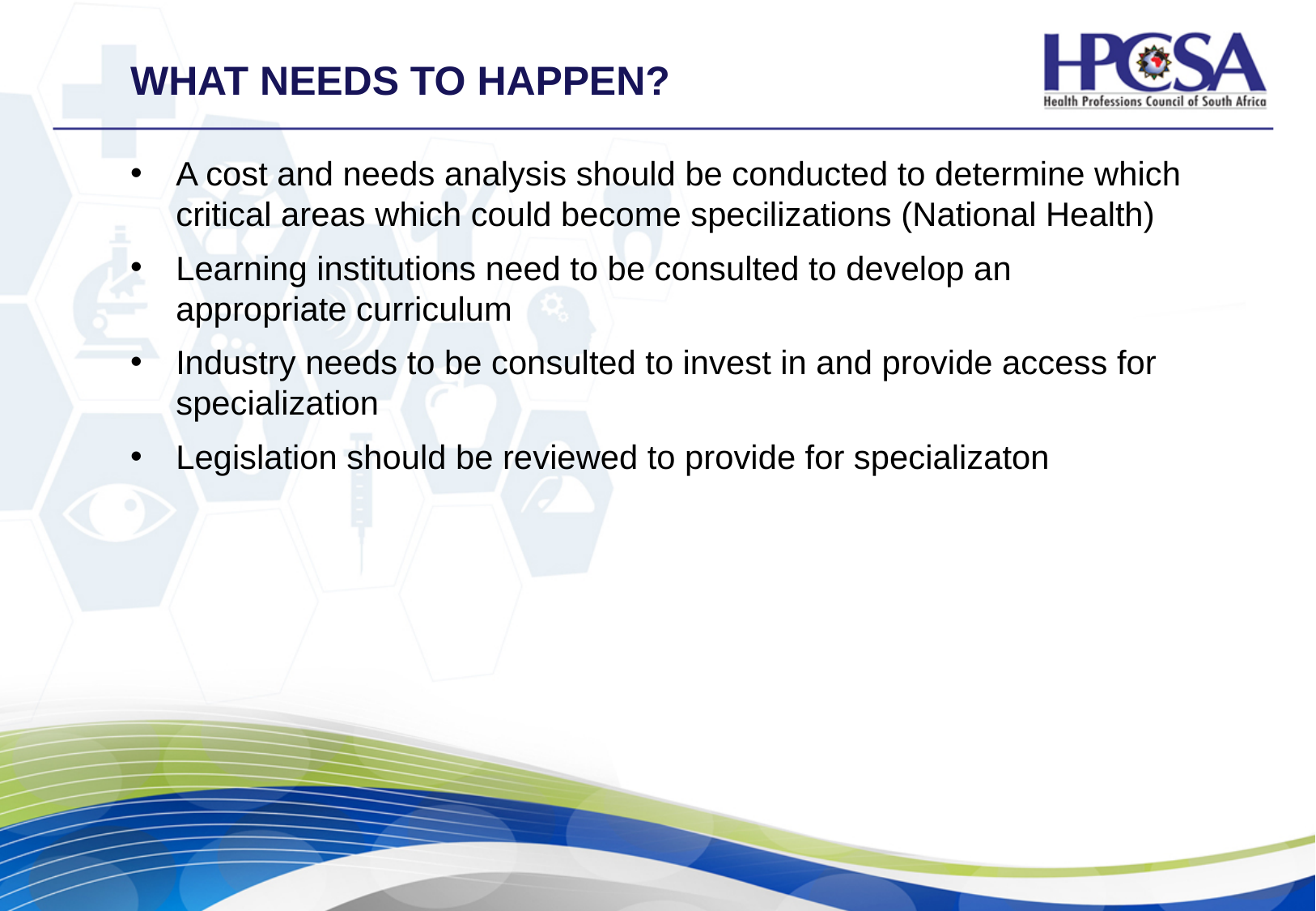

# What needs to happen?
A cost and needs analysis should be conducted to determine which critical areas which could become specilizations (National Health)
Learning institutions need to be consulted to develop an appropriate curriculum
Industry needs to be consulted to invest in and provide access for specialization
Legislation should be reviewed to provide for specializaton